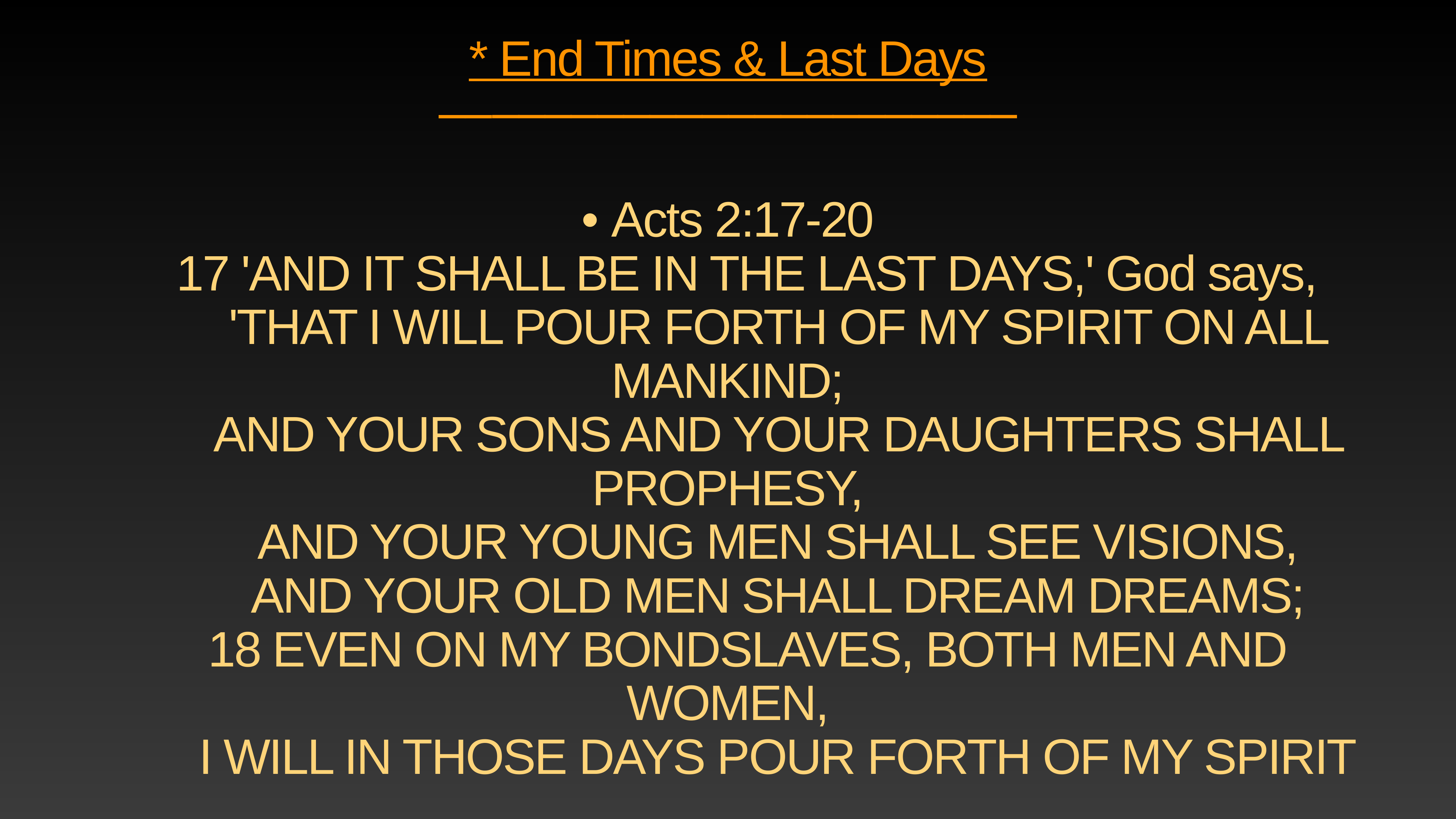

# * End Times & Last Days
––––––––––––––––––––––

• Acts 2:17-20
   17 'AND IT SHALL BE IN THE LAST DAYS,' God says,
        'THAT I WILL POUR FORTH OF MY SPIRIT ON ALL MANKIND;
        AND YOUR SONS AND YOUR DAUGHTERS SHALL PROPHESY,
        AND YOUR YOUNG MEN SHALL SEE VISIONS,
        AND YOUR OLD MEN SHALL DREAM DREAMS;
   18 EVEN ON MY BONDSLAVES, BOTH MEN AND WOMEN,
        I WILL IN THOSE DAYS POUR FORTH OF MY SPIRIT